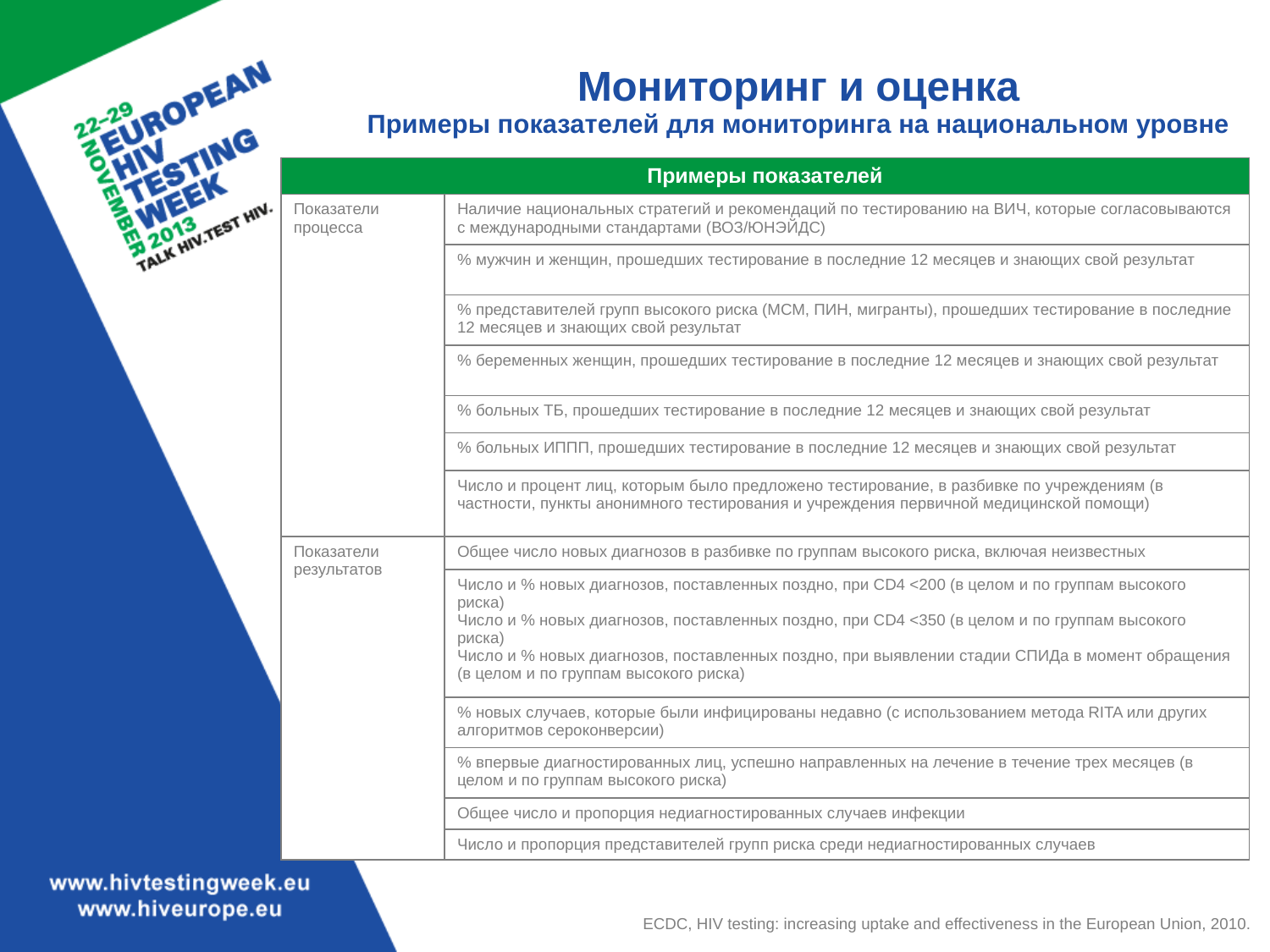

# Мониторинг и оценка Примеры показателей для мониторинга на национальном уровне
| Примеры показателей |  |
| --- | --- |
| Показатели процесса | Наличие национальных стратегий и рекомендаций по тестированию на ВИЧ, которые согласовываются с международными стандартами (ВОЗ/ЮНЭЙДС) |
|  | % мужчин и женщин, прошедших тестирование в последние 12 месяцев и знающих свой результат |
|  | % представителей групп высокого риска (МСМ, ПИН, мигранты), прошедших тестирование в последние 12 месяцев и знающих свой результат |
|  | % беременных женщин, прошедших тестирование в последние 12 месяцев и знающих свой результат |
|  | % больных ТБ, прошедших тестирование в последние 12 месяцев и знающих свой результат |
|  | % больных ИППП, прошедших тестирование в последние 12 месяцев и знающих свой результат |
|  | Число и процент лиц, которым было предложено тестирование, в разбивке по учреждениям (в частности, пункты анонимного тестирования и учреждения первичной медицинской помощи) |
| Показатели результатов | Общее число новых диагнозов в разбивке по группам высокого риска, включая неизвестных |
|  | Число и % новых диагнозов, поставленных поздно, при CD4 <200 (в целом и по группам высокого риска) Число и % новых диагнозов, поставленных поздно, при CD4 <350 (в целом и по группам высокого риска) Число и % новых диагнозов, поставленных поздно, при выявлении стадии СПИДа в момент обращения (в целом и по группам высокого риска) |
|  | % новых случаев, которые были инфицированы недавно (с использованием метода RITA или других алгоритмов сероконверсии) |
|  | % впервые диагностированных лиц, успешно направленных на лечение в течение трех месяцев (в целом и по группам высокого риска) |
|  | Общее число и пропорция недиагностированных случаев инфекции |
|  | Число и пропорция представителей групп риска среди недиагностированных случаев |
ECDC, HIV testing: increasing uptake and effectiveness in the European Union, 2010.